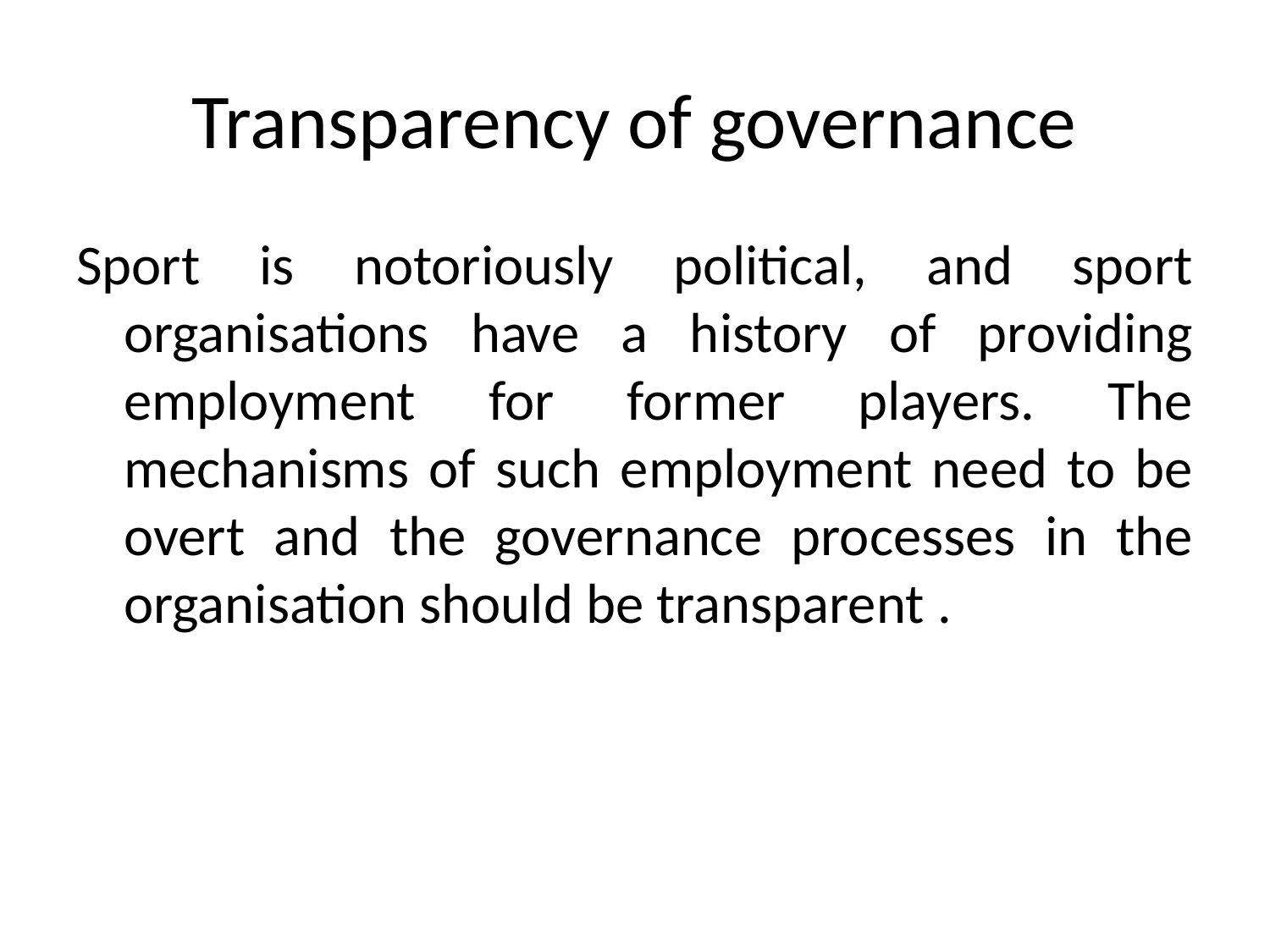

# Transparency of governance
Sport is notoriously political, and sport organisations have a history of providing employment for former players. The mechanisms of such employment need to be overt and the governance processes in the organisation should be transparent .